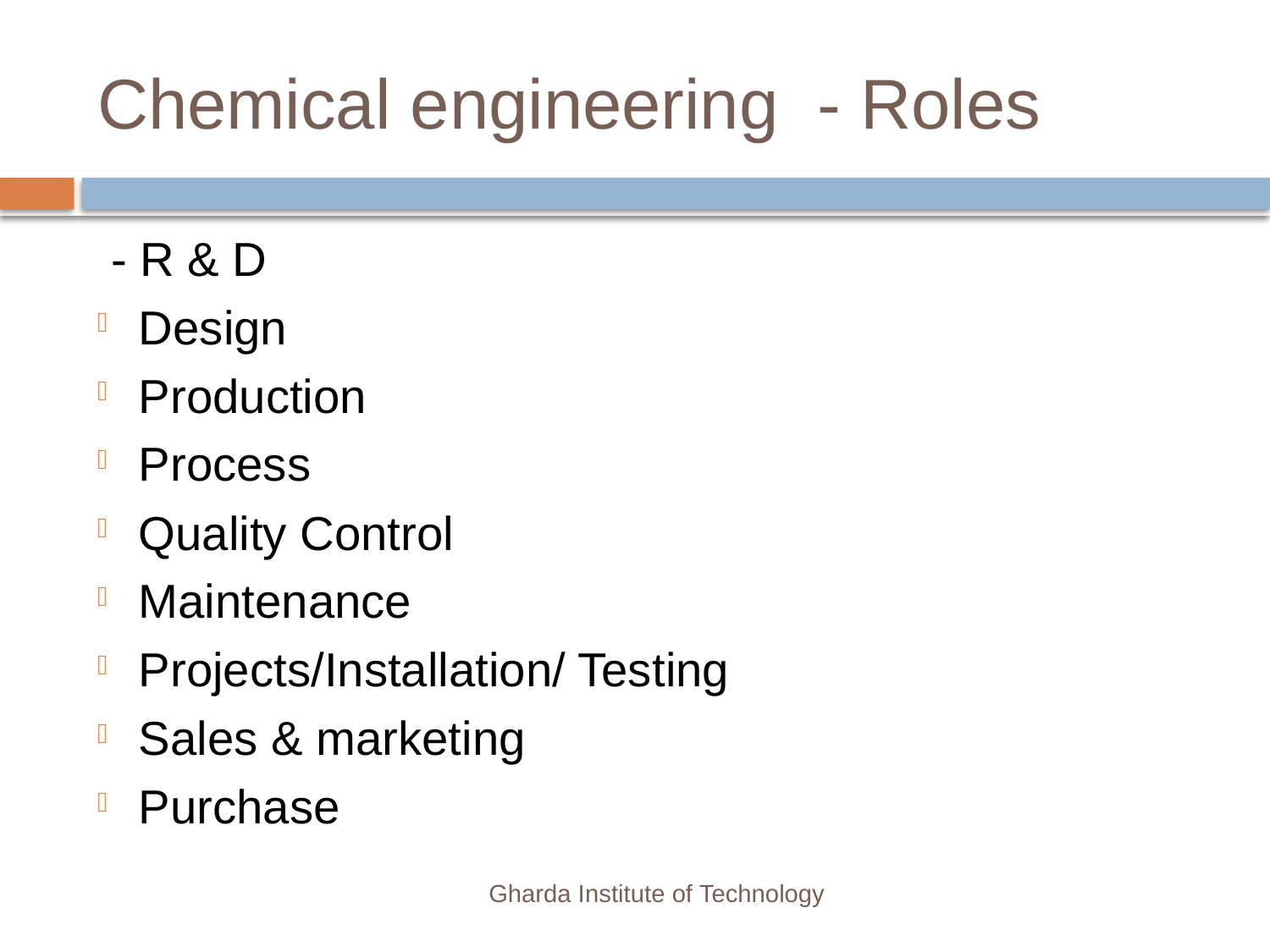

# Chemical engineering  - Roles
 - R & D
Design
Production
Process
Quality Control
Maintenance
Projects/Installation/ Testing
Sales & marketing
Purchase
Gharda Institute of Technology